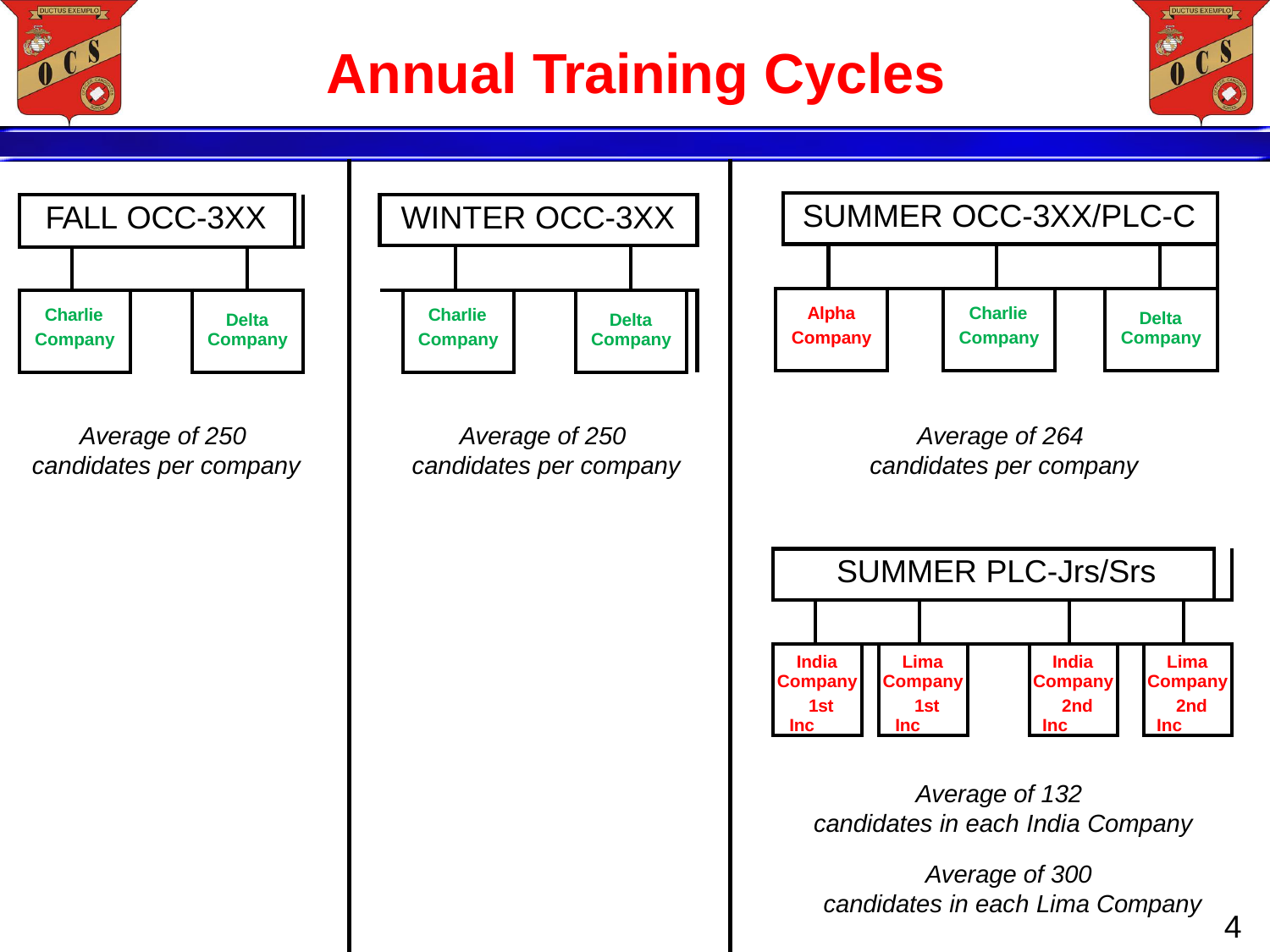

# Annual Training Cycles

|  | SUMMER OCC-3XX/PLC-C |  |  |  |  |  |  |  |
| --- | --- | --- | --- | --- | --- | --- | --- | --- |
|  |  |  |  |  |  |  |  |  |
| Alpha Company |  |  |  | Charlie Company |  |  | Delta Company |  |
| FALL OCC-3XX |  |  |  |  |  |
| --- | --- | --- | --- | --- | --- |
|  |  |  |  |  |  |
| Charlie Company |  |  | Delta Company |  |  |
| WINTER OCC-3XX |  |  |  |  |  |  |
| --- | --- | --- | --- | --- | --- | --- |
|  |  |  |  |  |  |  |
|  | Charlie Company |  |  | Delta Company |  |  |
Average of 250  candidates per company
Average of 250  candidates per company
Average of 264  candidates per company
| SUMMER PLC-Jrs/Srs |  |  |  |  |  |  |  |  |  |  |  |
| --- | --- | --- | --- | --- | --- | --- | --- | --- | --- | --- | --- |
|  |  |  |  |  |  |  |  |  |  |  |  |
| India Company 1st Inc |  |  | Lima Company 1st Inc |  |  | India Company 2nd Inc |  |  | Lima Company 2nd Inc |  |  |
Average of 132  candidates in each India Company
Average of 300  candidates in each Lima Company
4